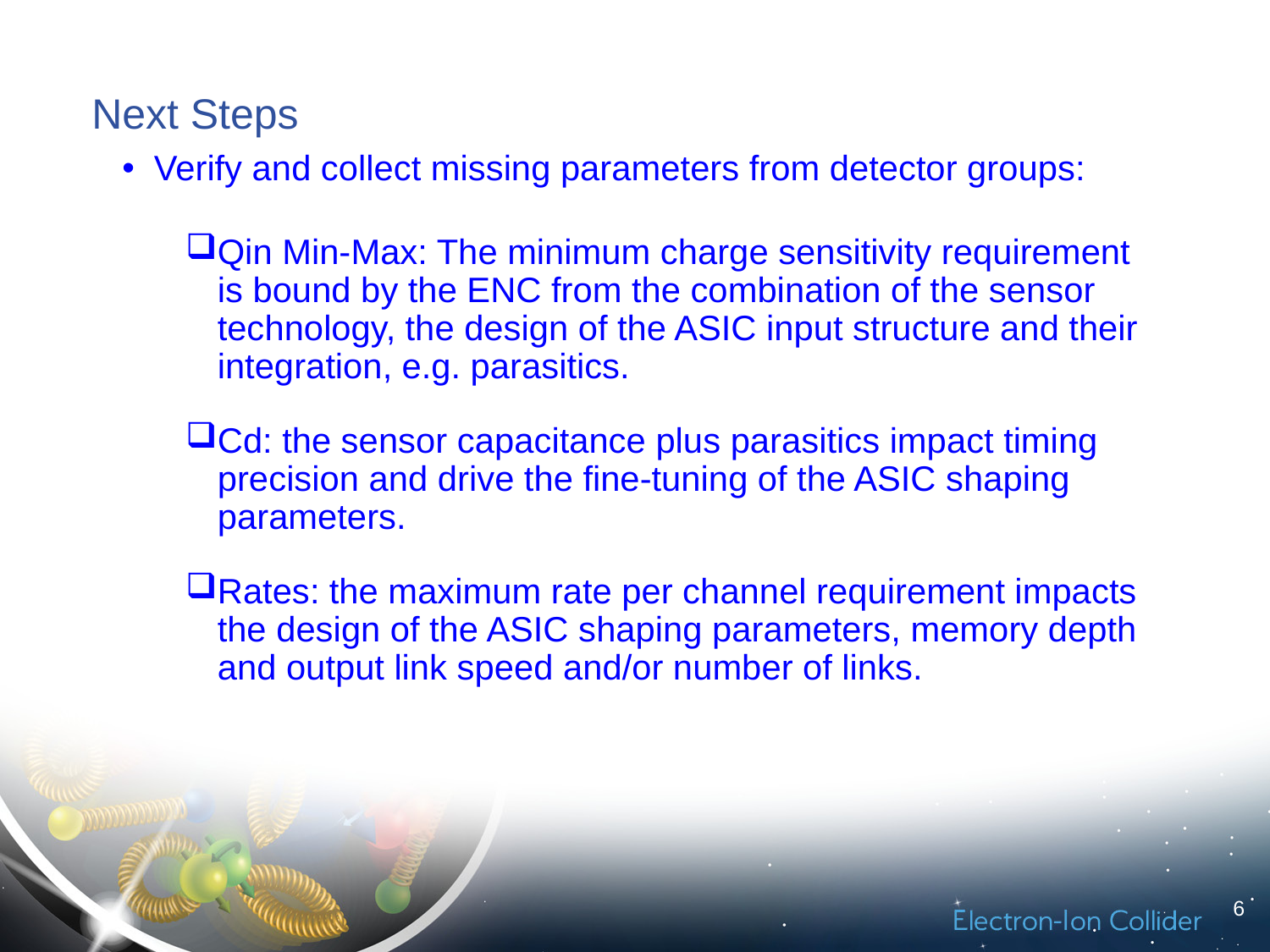

# Next Steps
Verify and collect missing parameters from detector groups:

Qin Min-Max: The minimum charge sensitivity requirement is bound by the ENC from the combination of the sensor technology, the design of the ASIC input structure and their integration, e.g. parasitics.

Cd: the sensor capacitance plus parasitics impact timing precision and drive the fine-tuning of the ASIC shaping parameters.

Rates: the maximum rate per channel requirement impacts the design of the ASIC shaping parameters, memory depth and output link speed and/or number of links.
6